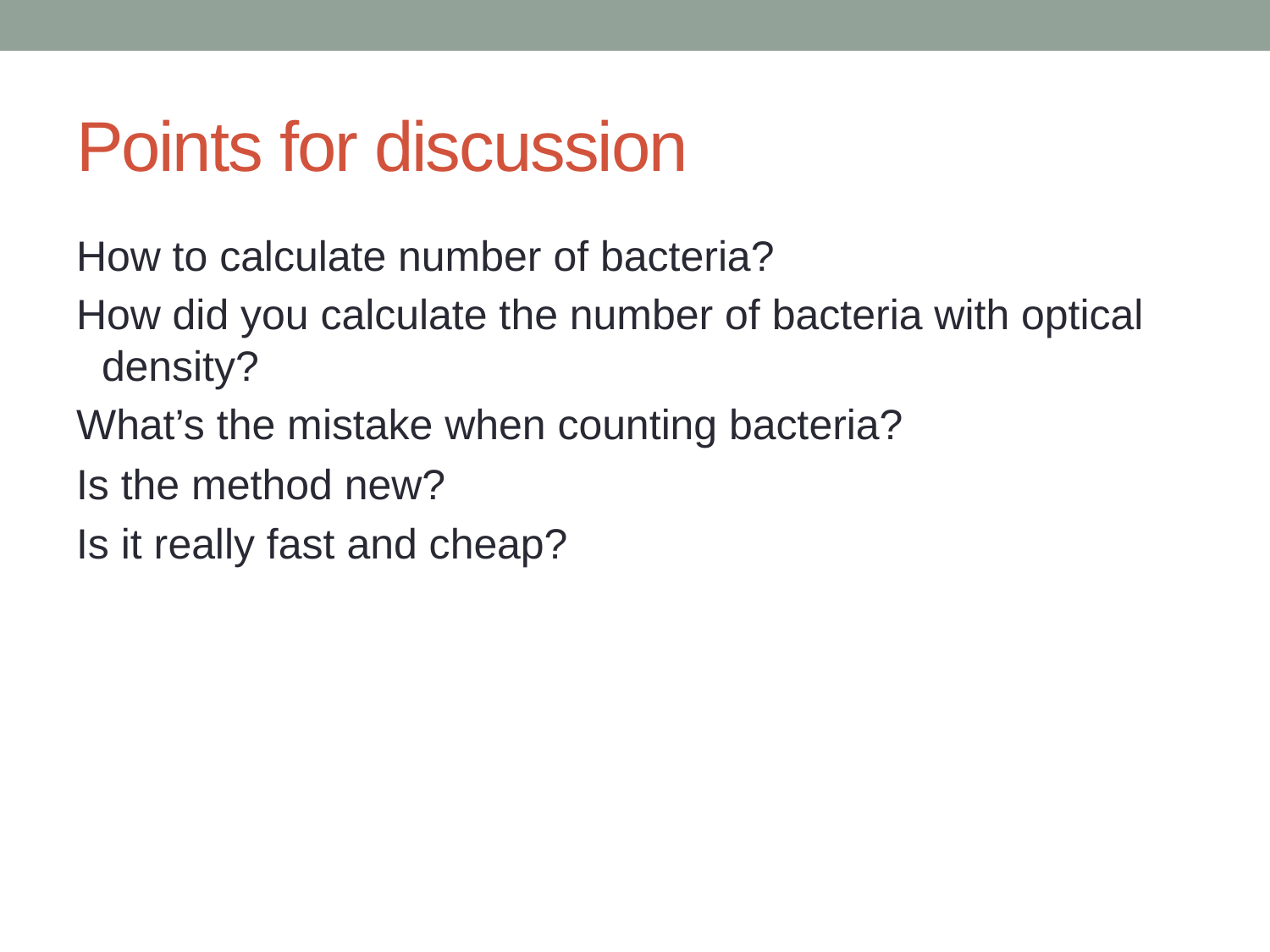

# Points for discussion
How to calculate number of bacteria?
How did you calculate the number of bacteria with optical density?
What’s the mistake when counting bacteria?
Is the method new?
Is it really fast and cheap?